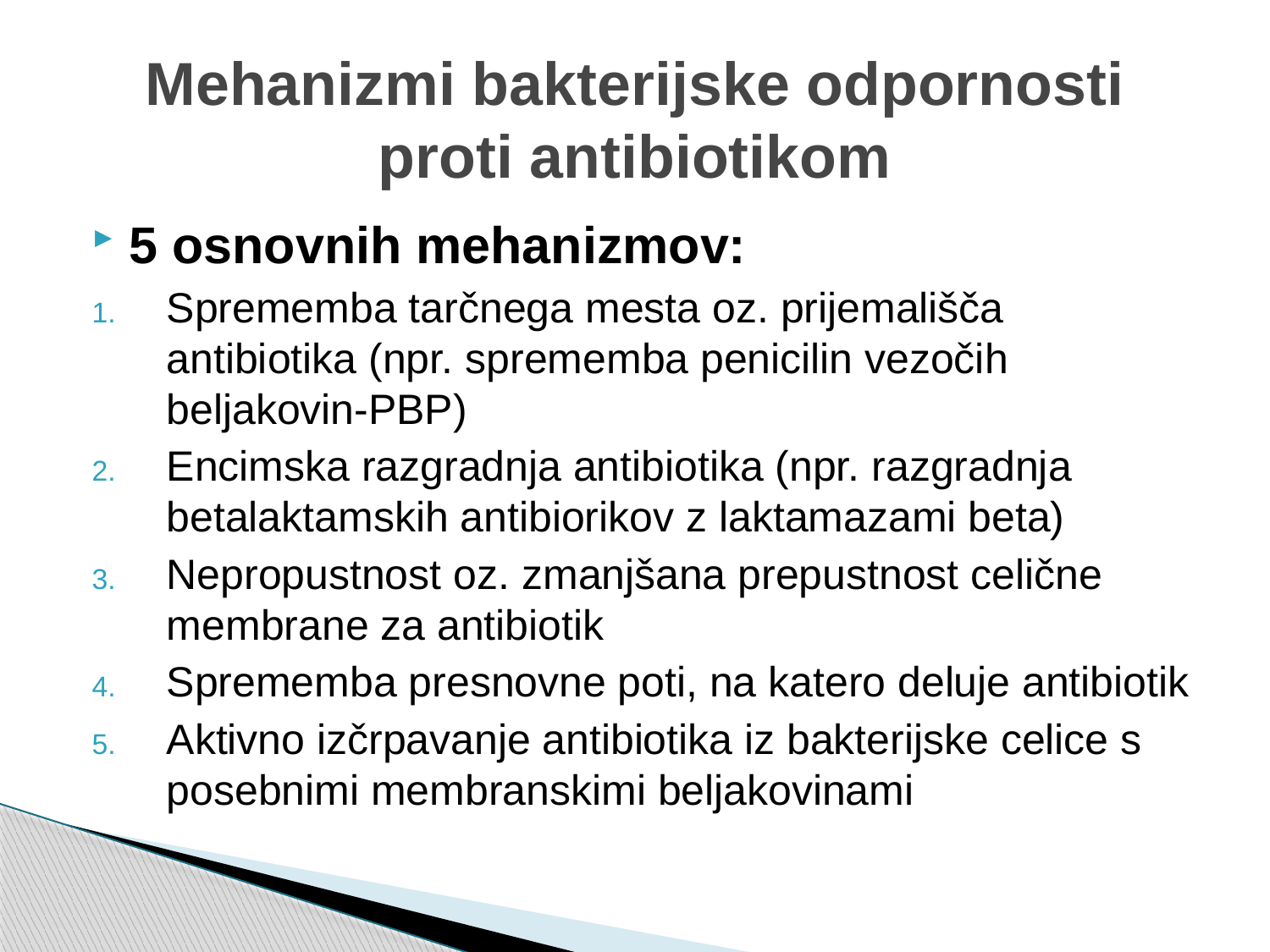

# Mehanizmi bakterijske odpornosti proti antibiotikom
5 osnovnih mehanizmov:
Sprememba tarčnega mesta oz. prijemališča antibiotika (npr. sprememba penicilin vezočih beljakovin-PBP)
Encimska razgradnja antibiotika (npr. razgradnja betalaktamskih antibiorikov z laktamazami beta)
Nepropustnost oz. zmanjšana prepustnost celične membrane za antibiotik
Sprememba presnovne poti, na katero deluje antibiotik
Aktivno izčrpavanje antibiotika iz bakterijske celice s posebnimi membranskimi beljakovinami